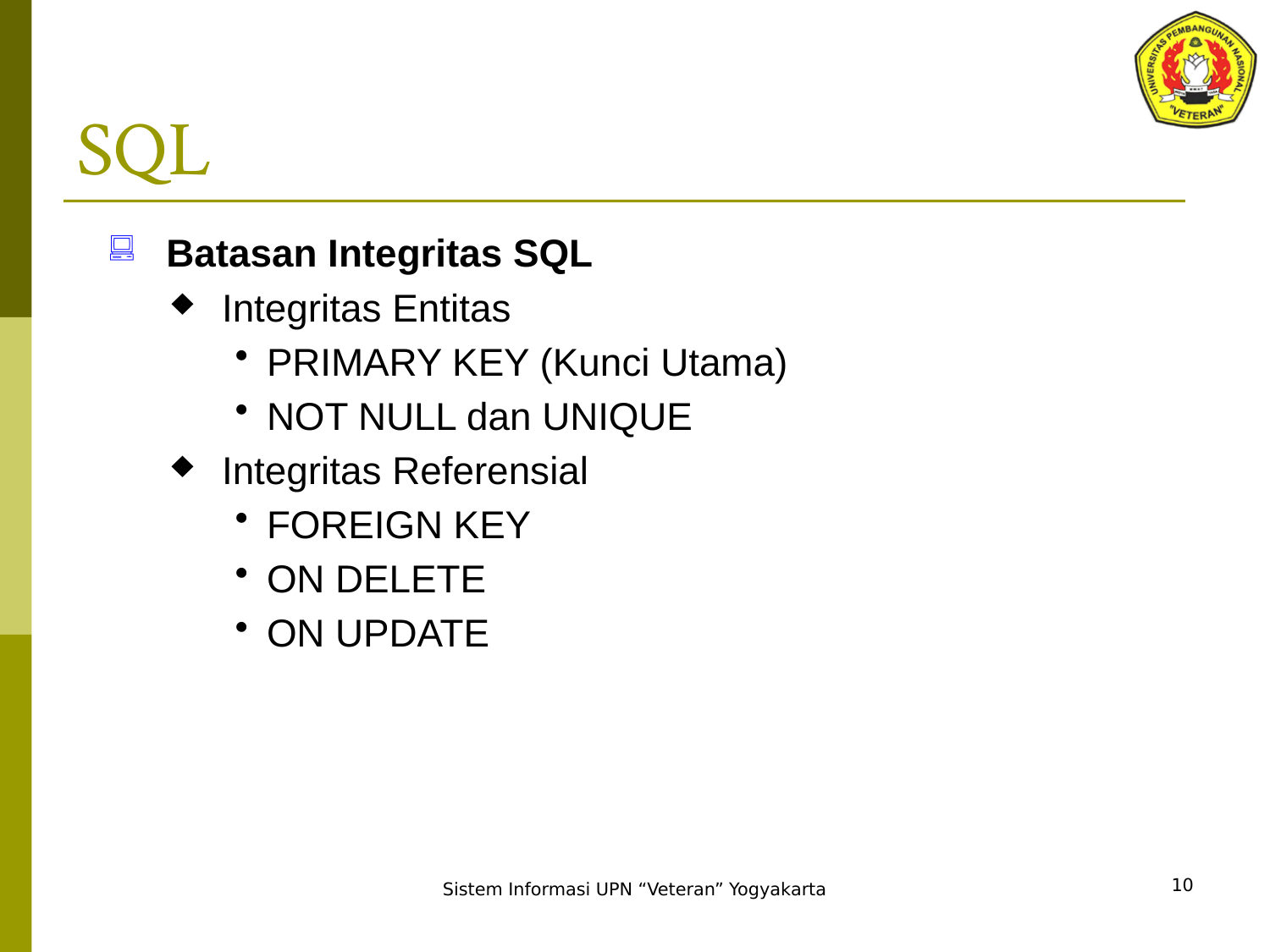

# SQL
 Batasan Integritas SQL
 Integritas Entitas
PRIMARY KEY (Kunci Utama)
NOT NULL dan UNIQUE
 Integritas Referensial
FOREIGN KEY
ON DELETE
ON UPDATE
10